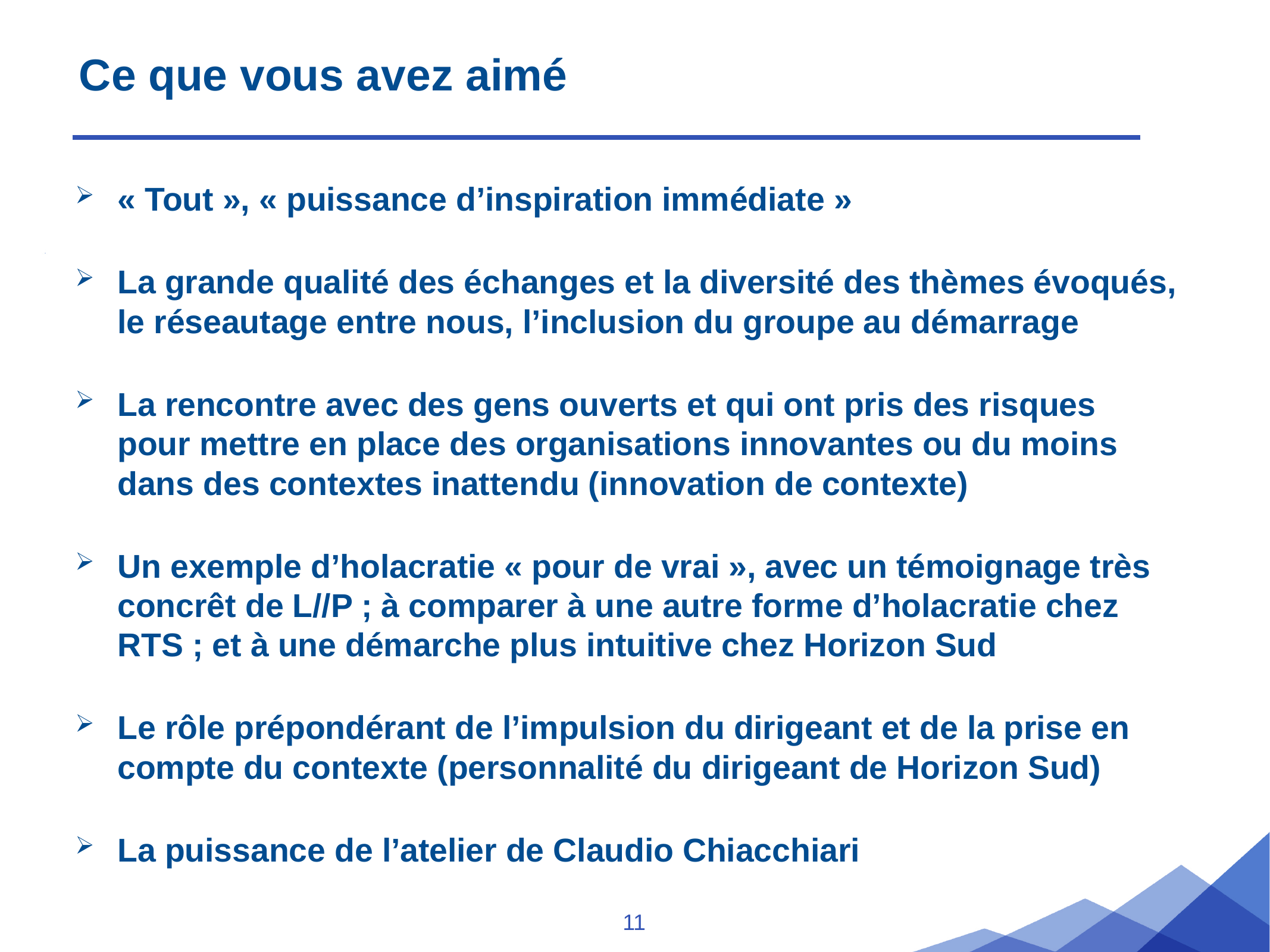

# Ce que vous avez aimé
« Tout », « puissance d’inspiration immédiate »
La grande qualité des échanges et la diversité des thèmes évoqués, le réseautage entre nous, l’inclusion du groupe au démarrage
La rencontre avec des gens ouverts et qui ont pris des risques pour mettre en place des organisations innovantes ou du moins dans des contextes inattendu (innovation de contexte)
Un exemple d’holacratie « pour de vrai », avec un témoignage très concrêt de L//P ; à comparer à une autre forme d’holacratie chez RTS ; et à une démarche plus intuitive chez Horizon Sud
Le rôle prépondérant de l’impulsion du dirigeant et de la prise en compte du contexte (personnalité du dirigeant de Horizon Sud)
La puissance de l’atelier de Claudio Chiacchiari
11